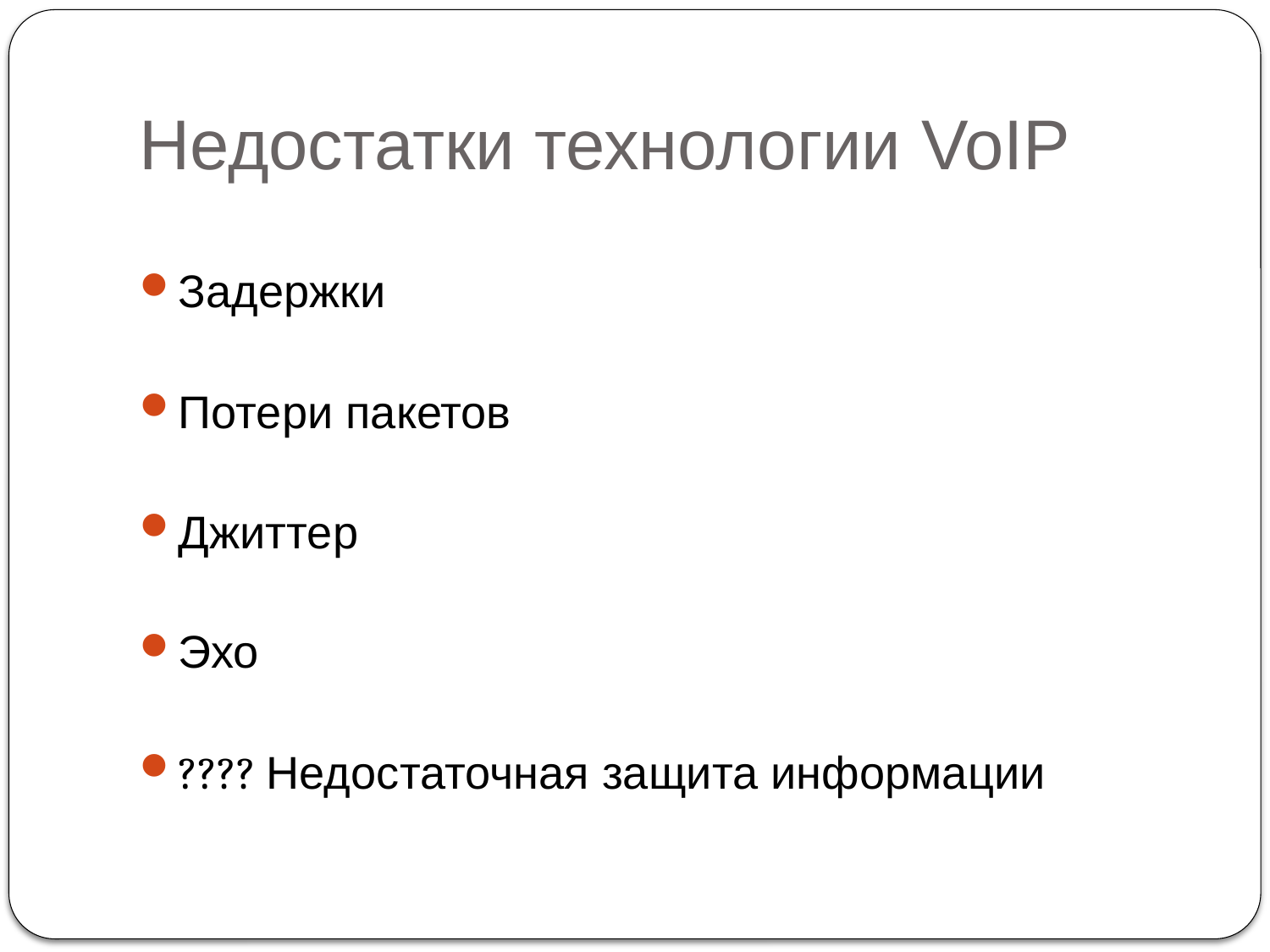

# Недостатки технологии VoIP
Задержки
Потери пакетов
Джиттер
Эхо
???? Недостаточная защита информации